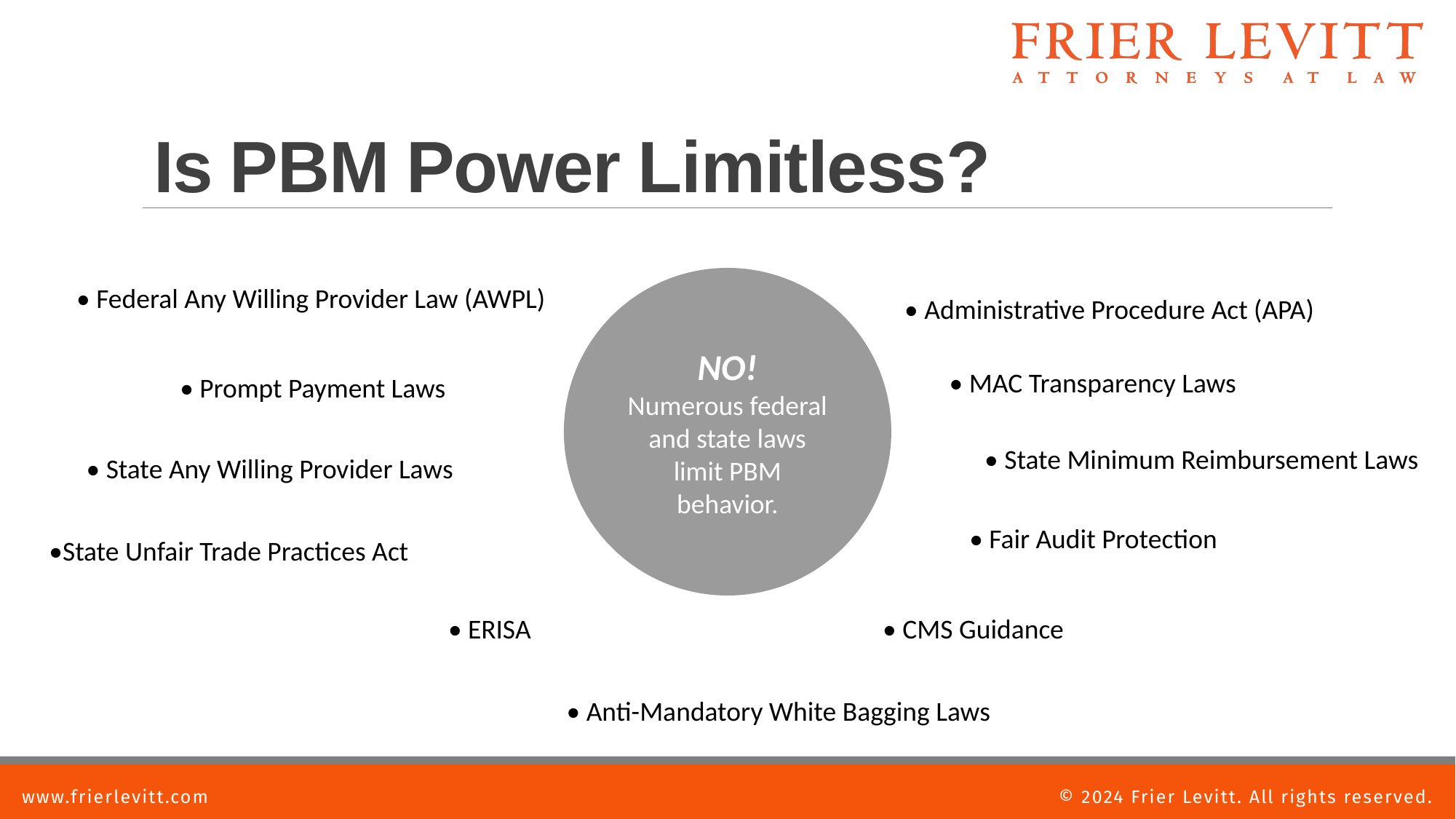

Is PBM Power Limitless?
NO!
Numerous federal and state laws limit PBM behavior.
• Federal Any Willing Provider Law (AWPL)
• Administrative Procedure Act (APA)
• MAC Transparency Laws
• Prompt Payment Laws
• State Minimum Reimbursement Laws
• State Any Willing Provider Laws
• Fair Audit Protection
•State Unfair Trade Practices Act
• ERISA
• CMS Guidance
• Anti-Mandatory White Bagging Laws